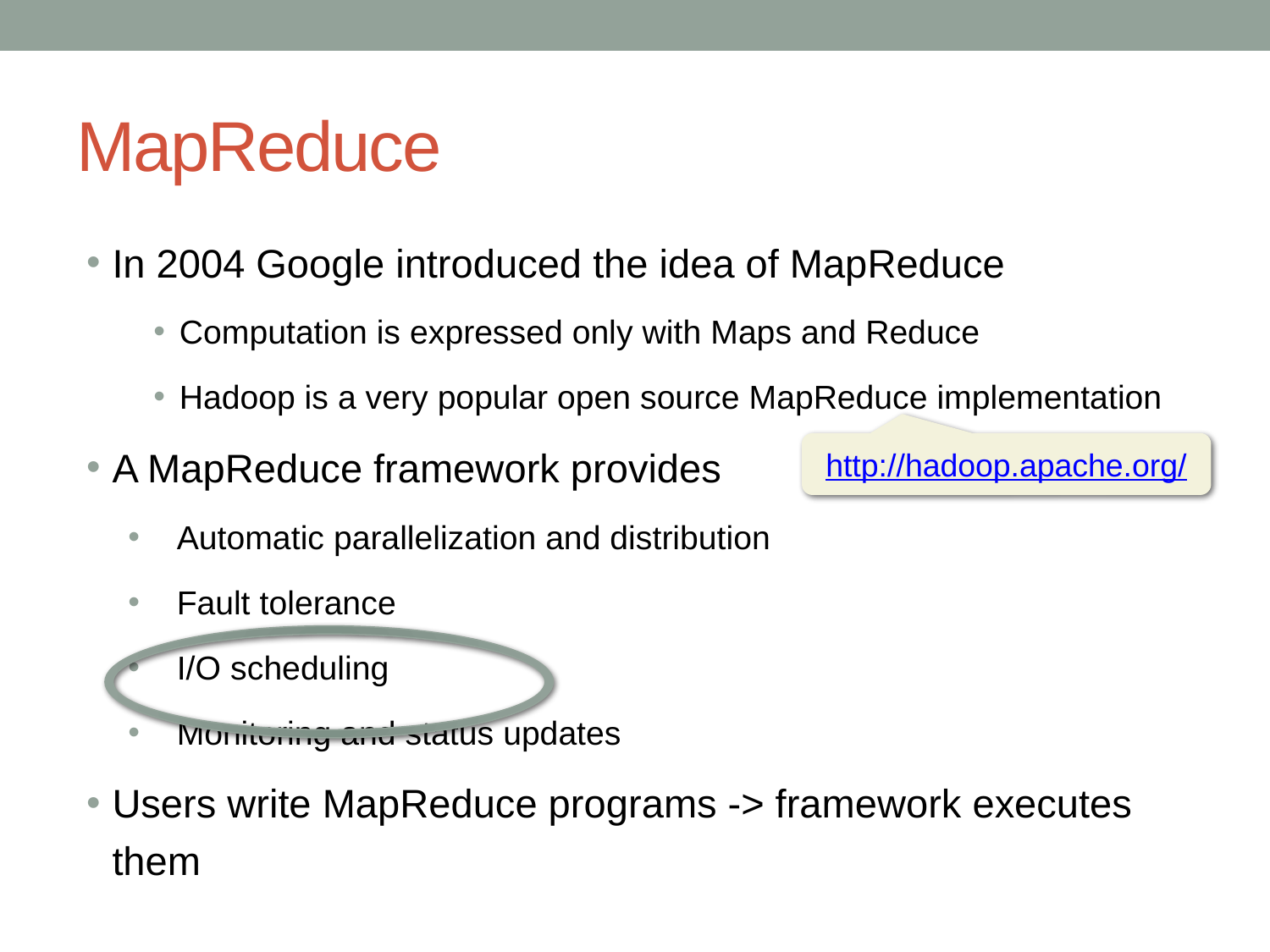

# MapReduce
In 2004 Google introduced the idea of MapReduce
Computation is expressed only with Maps and Reduce
Hadoop is a very popular open source MapReduce implementation
A MapReduce framework provides
Automatic parallelization and distribution
Fault tolerance
I/O scheduling
Monitoring and status updates
Users write MapReduce programs -> framework executes them
http://hadoop.apache.org/